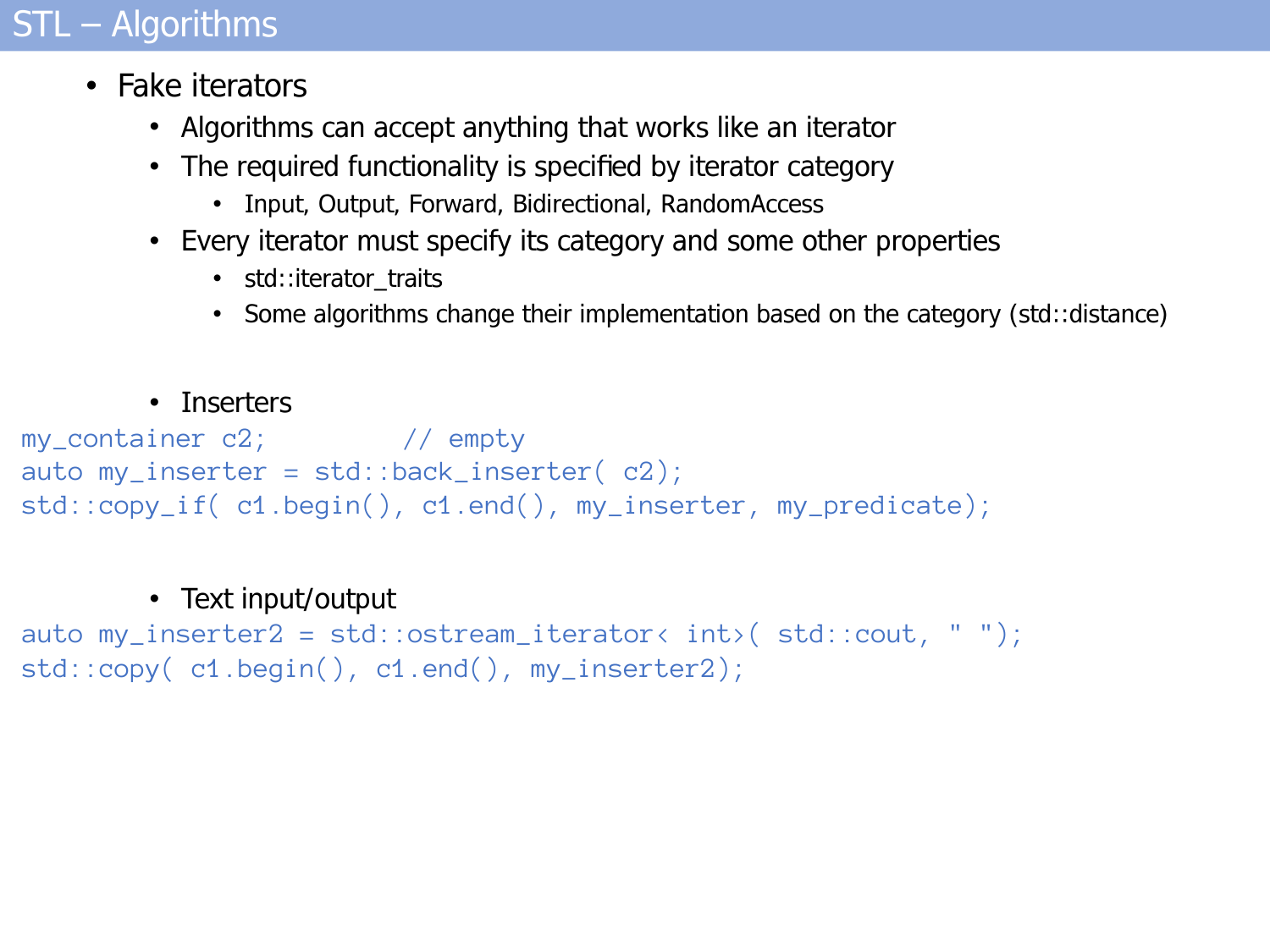

# STL – Algorithms
Fake iterators
Algorithms can accept anything that works like an iterator
The required functionality is specified by iterator category
Input, Output, Forward, Bidirectional, RandomAccess
Every iterator must specify its category and some other properties
std::iterator_traits
Some algorithms change their implementation based on the category (std::distance)

Inserters
my_container c2;		// empty
auto my_inserter = std::back_inserter( c2);
std::copy_if( c1.begin(), c1.end(), my_inserter, my_predicate);

Text input/output
auto my_inserter2 = std::ostream_iterator< int>( std::cout, " ");
std::copy( c1.begin(), c1.end(), my_inserter2);